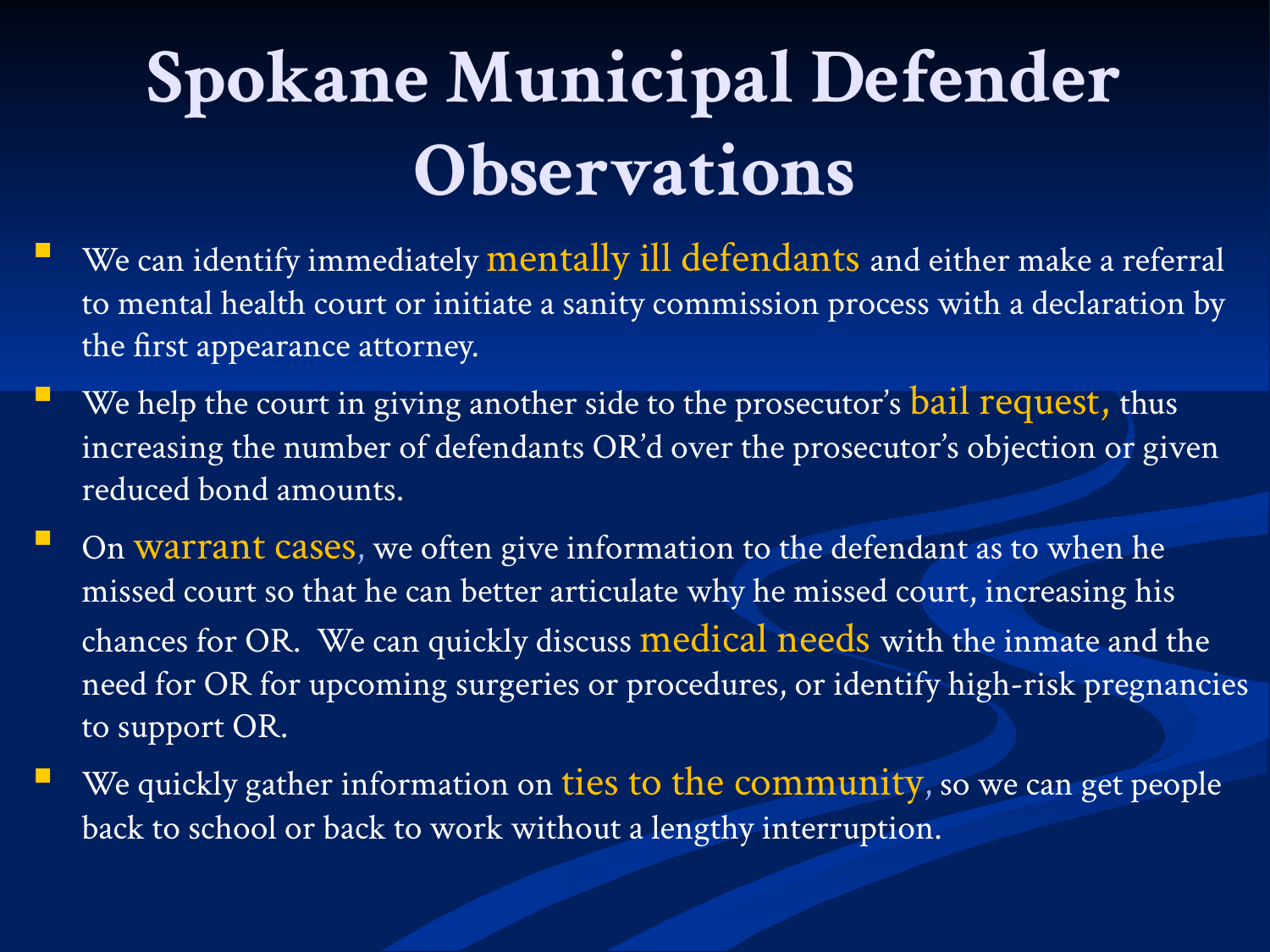

# Spokane Municipal Defender Observations
We can identify immediately mentally ill defendants and either make a referral to mental health court or initiate a sanity commission process with a declaration by the first appearance attorney.
We help the court in giving another side to the prosecutor’s bail request, thus increasing the number of defendants OR’d over the prosecutor’s objection or given reduced bond amounts.
On warrant cases, we often give information to the defendant as to when he missed court so that he can better articulate why he missed court, increasing his chances for OR.  We can quickly discuss medical needs with the inmate and the need for OR for upcoming surgeries or procedures, or identify high-risk pregnancies to support OR.
We quickly gather information on ties to the community, so we can get people back to school or back to work without a lengthy interruption.